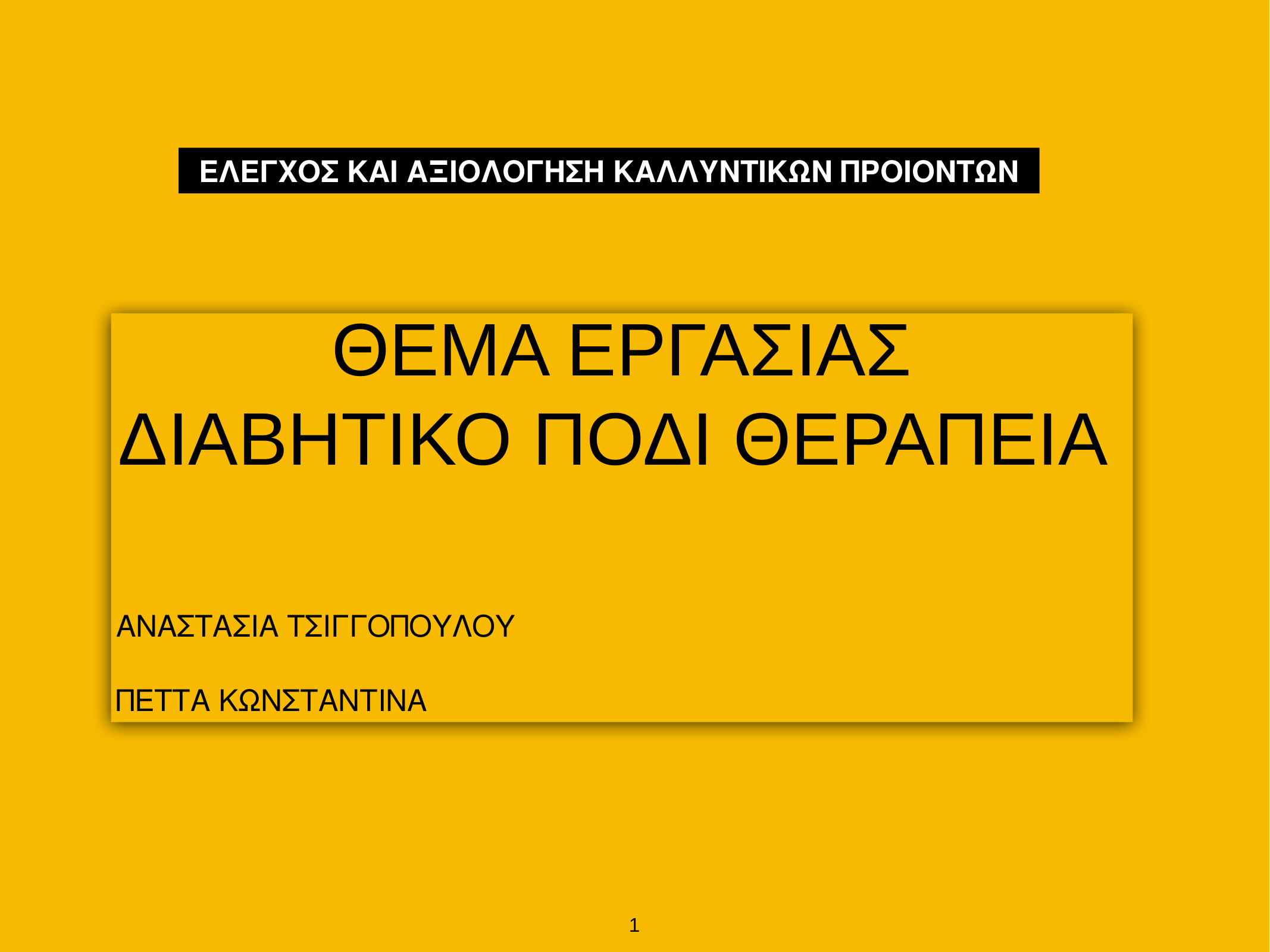

ΕΛΕΓΧΟΣ ΚΑΙ ΑΞΙΟΛΟΓΗΣΗ ΚΑΛΛΥΝΤΙΚΩΝ ΠΡΟΙΟΝΤΩΝ
# ΘΕΜΑ ΕΡΓΑΣΙΑΣ
ΔΙΑΒΗΤΙΚΟ ΠΟΔΙ ΘΕΡΑΠΕΙΑ
ΑΝΑΣΤΑΣΙΑ ΤΣΙΓΓΟΠΟΥΛΟΥ
ΠΕΤΤΑ ΚΩΝΣΤΑΝΤΙΝΑ

1